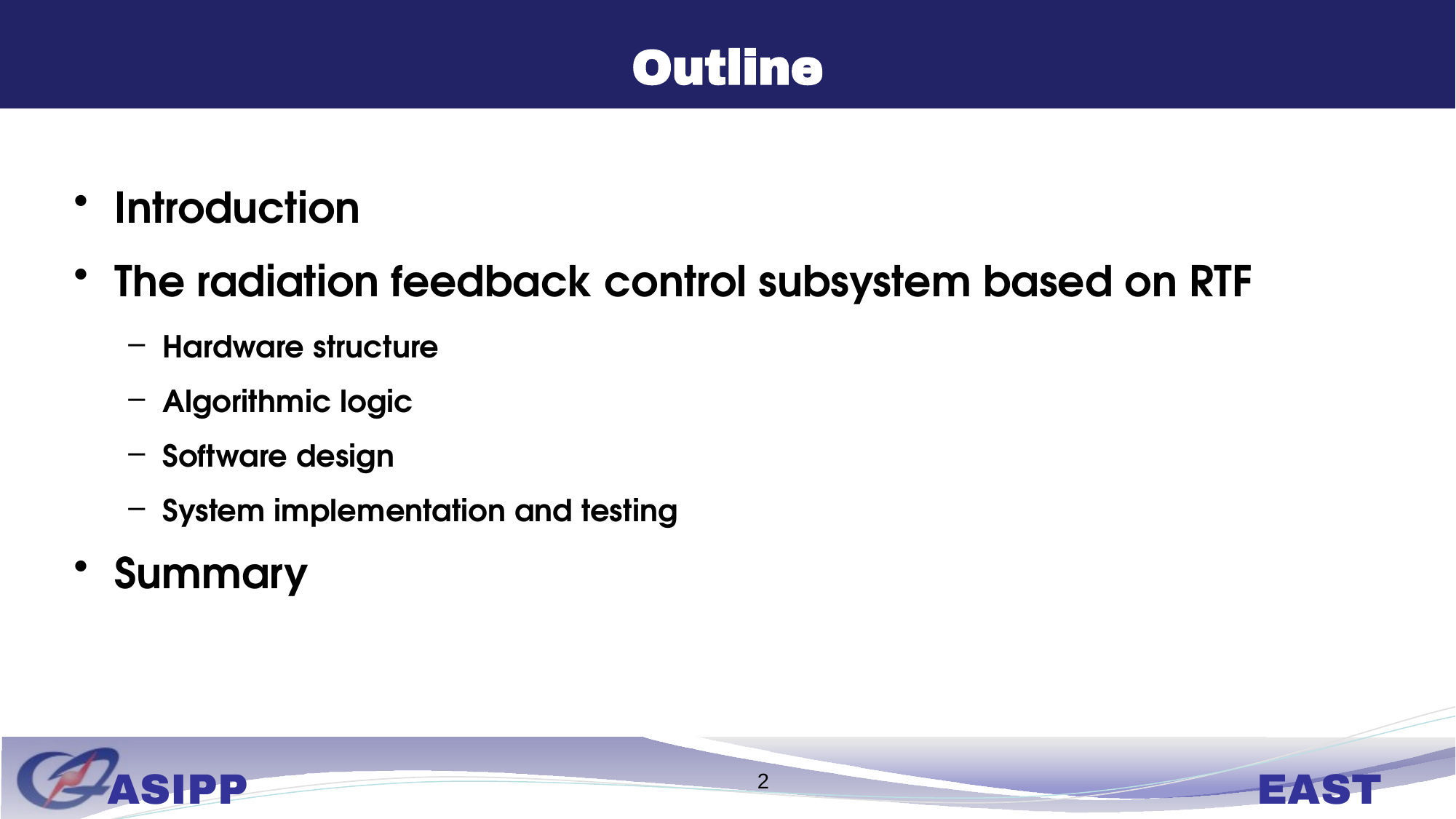

# Outline

Introduction
The radiation feedback control subsystem based on RTF
Hardware structure
Algorithmic logic
Software design
System implementation and testing
Summary
2